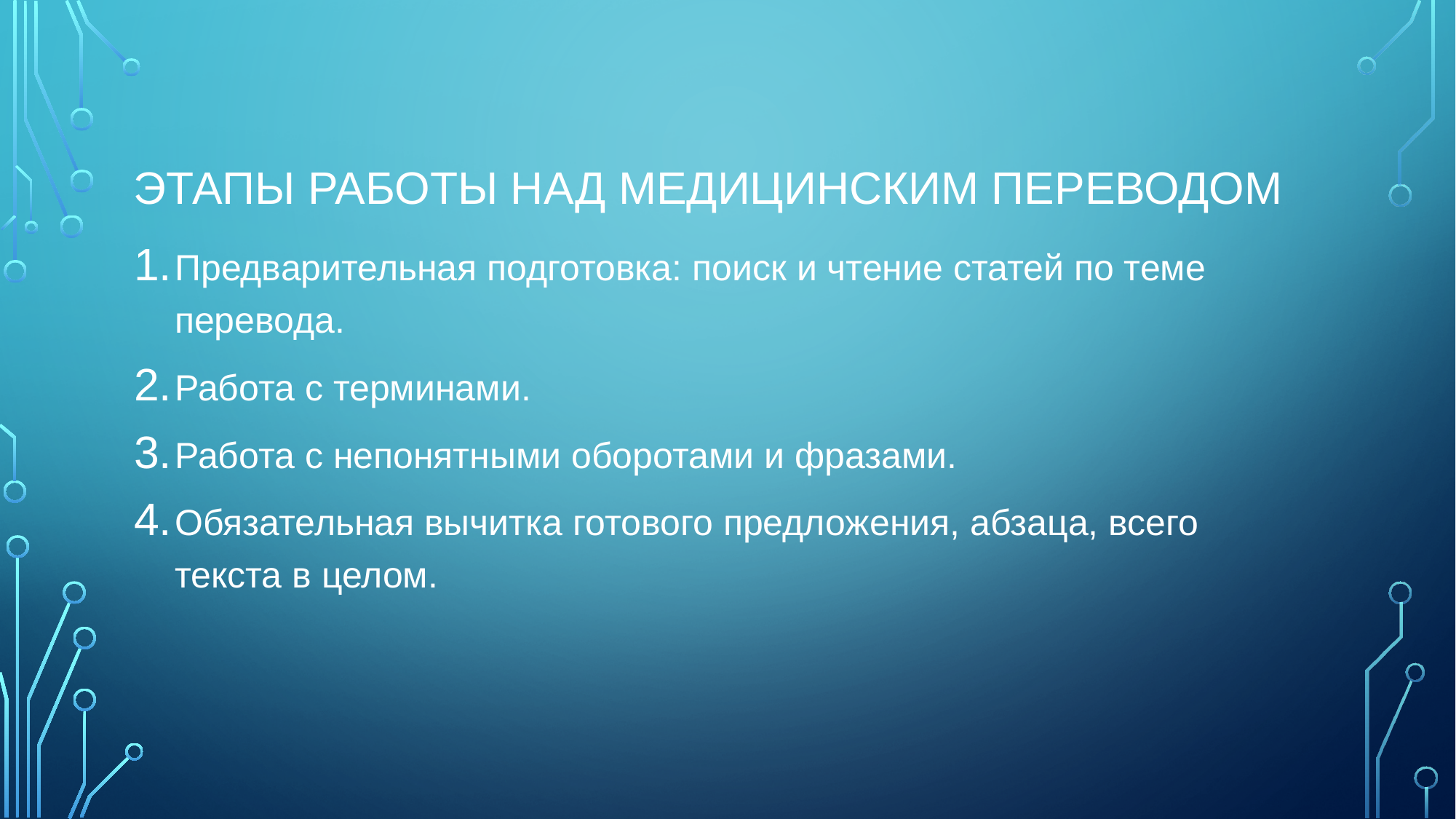

# Этапы работы над медицинским переводом
Предварительная подготовка: поиск и чтение статей по теме перевода.
Работа с терминами.
Работа с непонятными оборотами и фразами.
Обязательная вычитка готового предложения, абзаца, всего текста в целом.